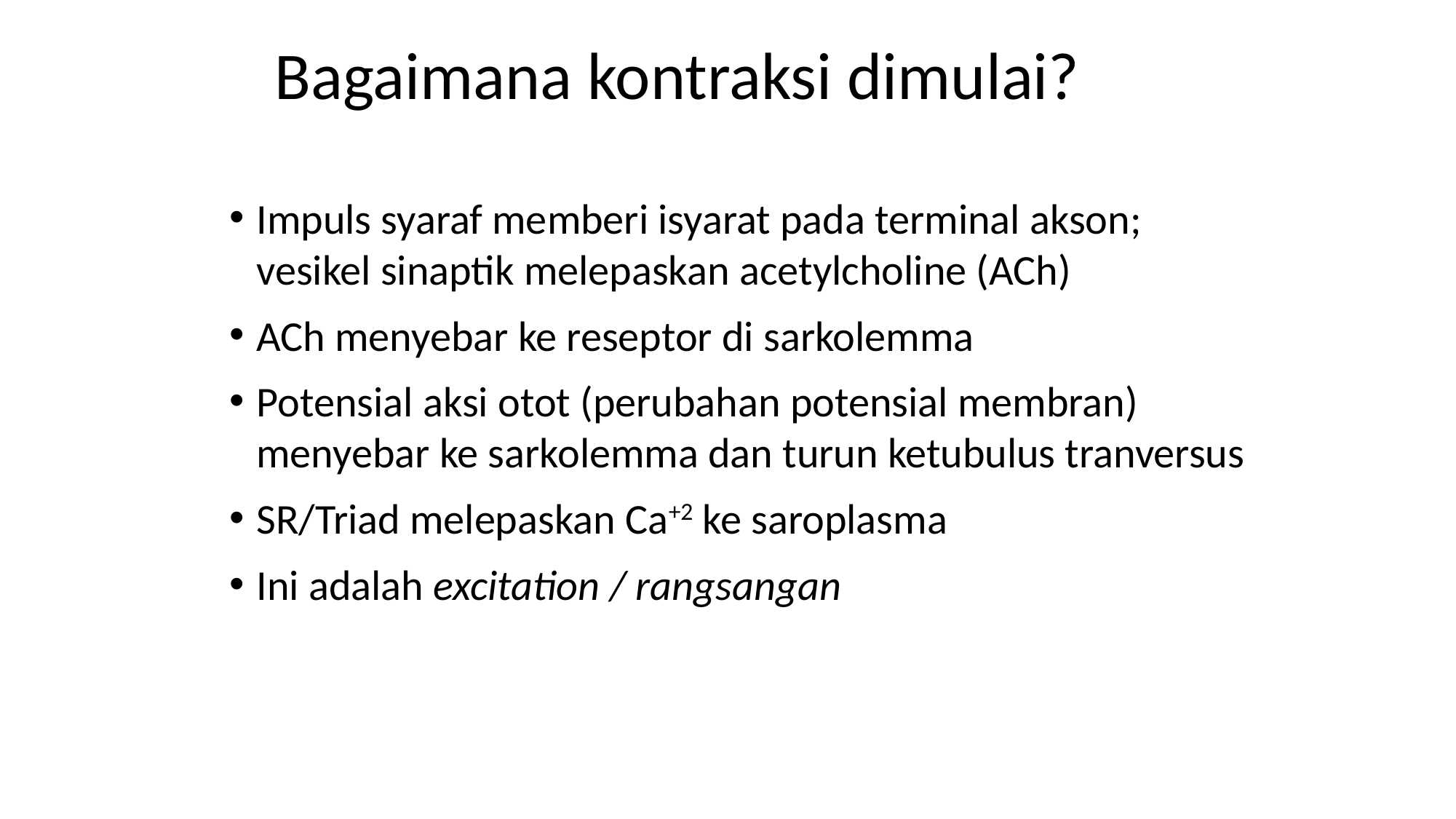

# Bagaimana kontraksi dimulai?
Impuls syaraf memberi isyarat pada terminal akson; vesikel sinaptik melepaskan acetylcholine (ACh)
ACh menyebar ke reseptor di sarkolemma
Potensial aksi otot (perubahan potensial membran) menyebar ke sarkolemma dan turun ketubulus tranversus
SR/Triad melepaskan Ca+2 ke saroplasma
Ini adalah excitation / rangsangan